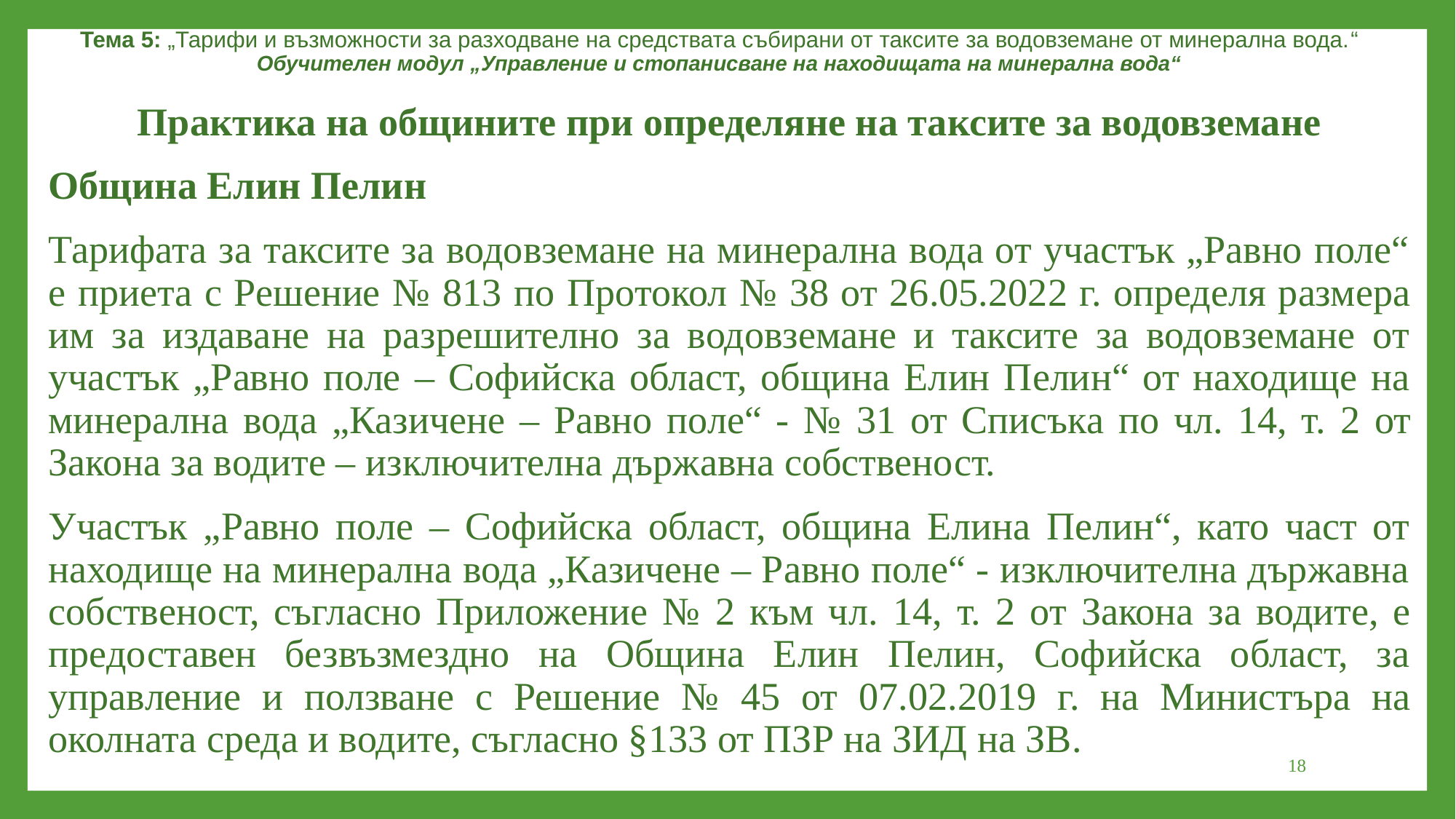

Тема 5: „Тарифи и възможности за разходване на средствата събирани от таксите за водовземане от минерална вода.“
Обучителен модул „Управление и стопанисване на находищата на минерална вода“
Практика на общините при определяне на таксите за водовземане
Община Елин Пелин
Тарифата за таксите за водовземане на минерална вода от участък „Равно поле“ е приета с Решение № 813 по Протокол № 38 от 26.05.2022 г. определя размера им за издаване на разрешително за водовземане и таксите за водовземане от участък „Равно поле – Софийска област, община Елин Пелин“ от находище на минерална вода „Казичене – Равно поле“ - № 31 от Списъка по чл. 14, т. 2 от Закона за водите – изключителна държавна собственост.
Участък „Равно поле – Софийска област, община Елина Пелин“, като част от находище на минерална вода „Казичене – Равно поле“ - изключителна държавна собственост, съгласно Приложение № 2 към чл. 14, т. 2 от Закона за водите, е предоставен безвъзмездно на Община Елин Пелин, Софийска област, за управление и ползване с Решение № 45 от 07.02.2019 г. на Министъра на околната среда и водите, съгласно §133 от ПЗР на ЗИД на ЗВ.

18